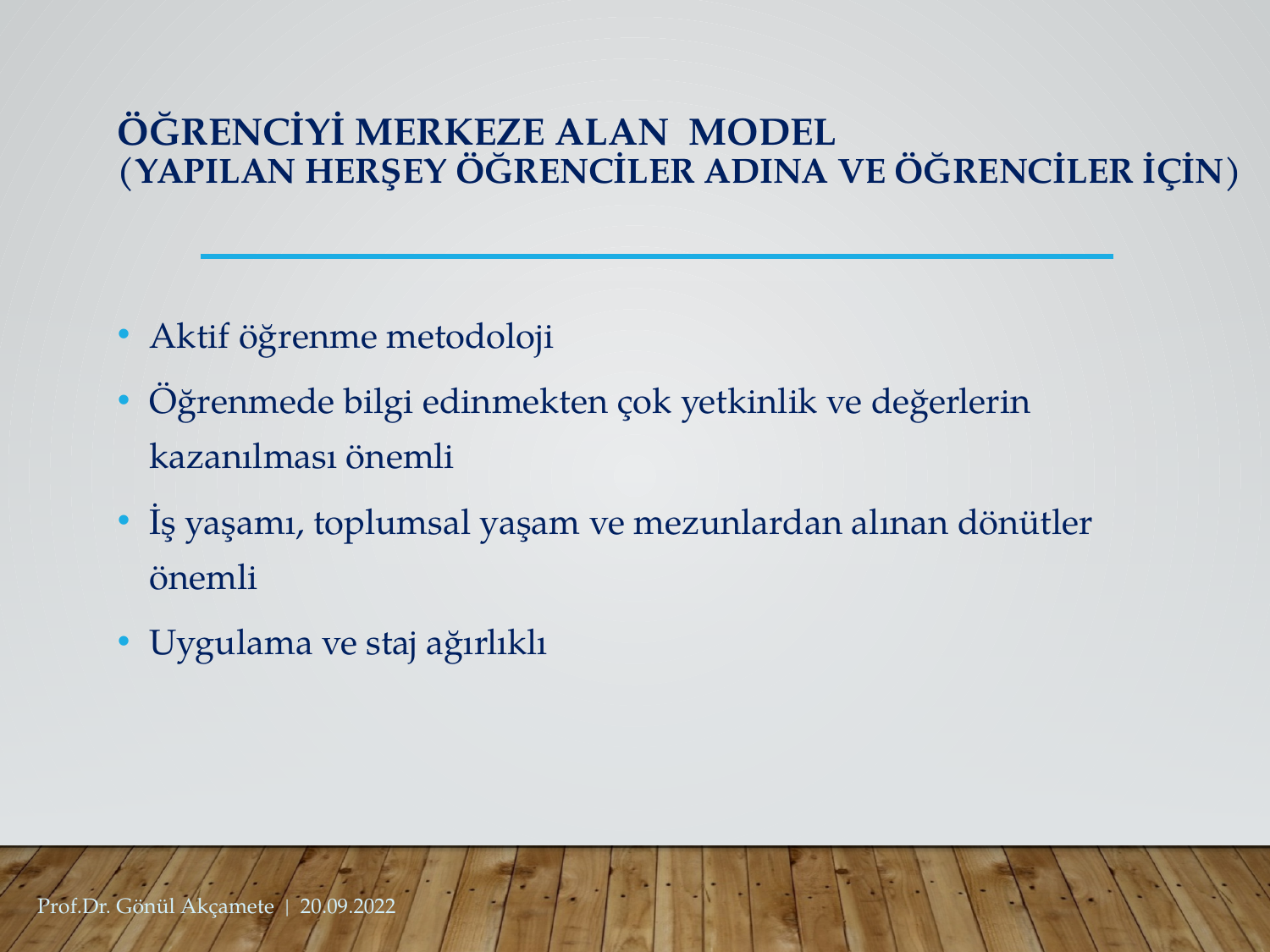

# Öğrenciyi Merkeze Alan  Model (Yapılan herşey öğrenciler adına ve öğrenciler için)
Aktif öğrenme metodoloji
Öğrenmede bilgi edinmekten çok yetkinlik ve değerlerin kazanılması önemli
İş yaşamı, toplumsal yaşam ve mezunlardan alınan dönütler önemli
Uygulama ve staj ağırlıklı